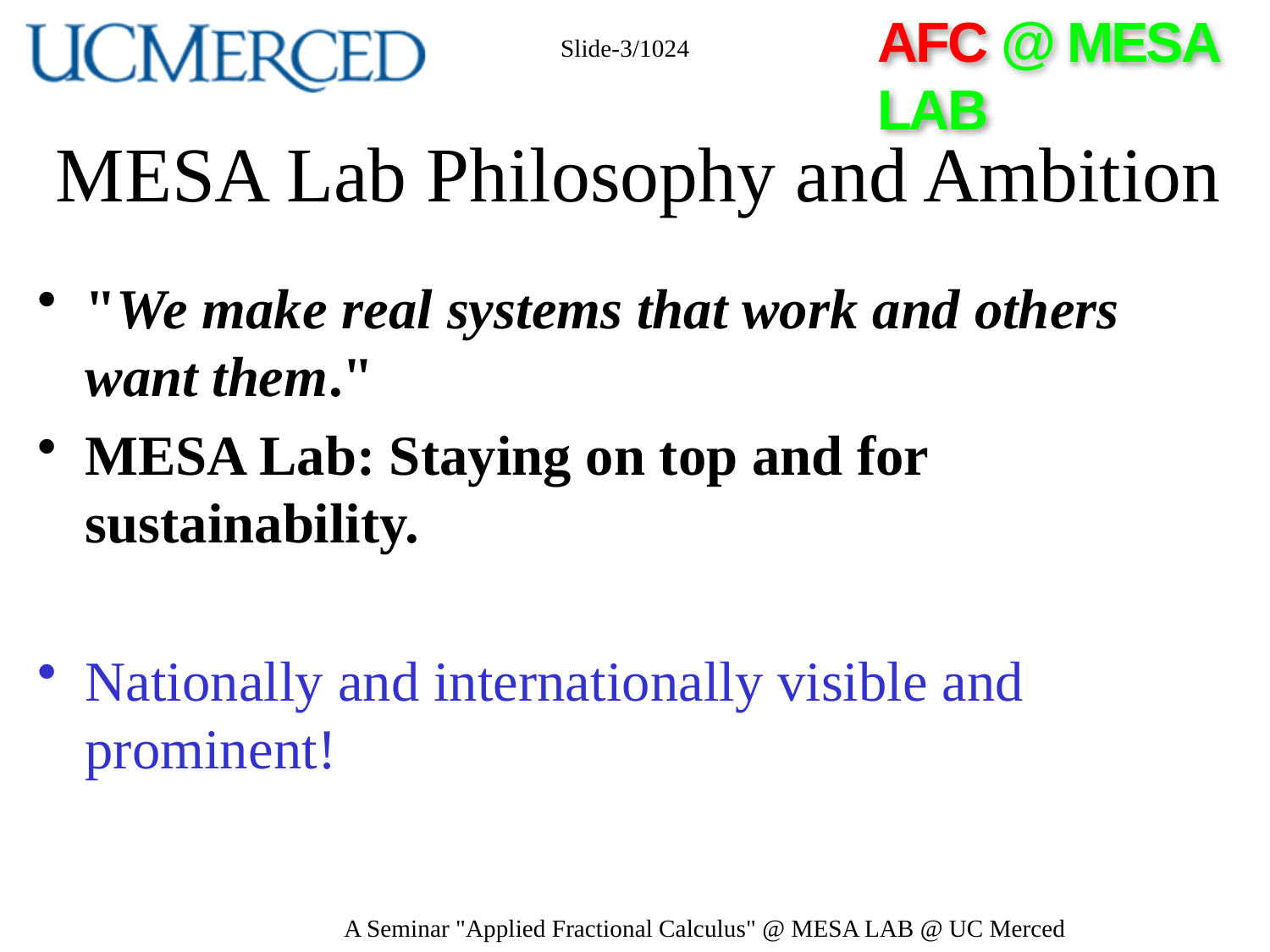

Slide-3/1024
# MESA Lab Philosophy and Ambition
"We make real systems that work and others want them."
MESA Lab: Staying on top and for sustainability.

Nationally and internationally visible and prominent!
A Seminar "Applied Fractional Calculus" @ MESA LAB @ UC Merced